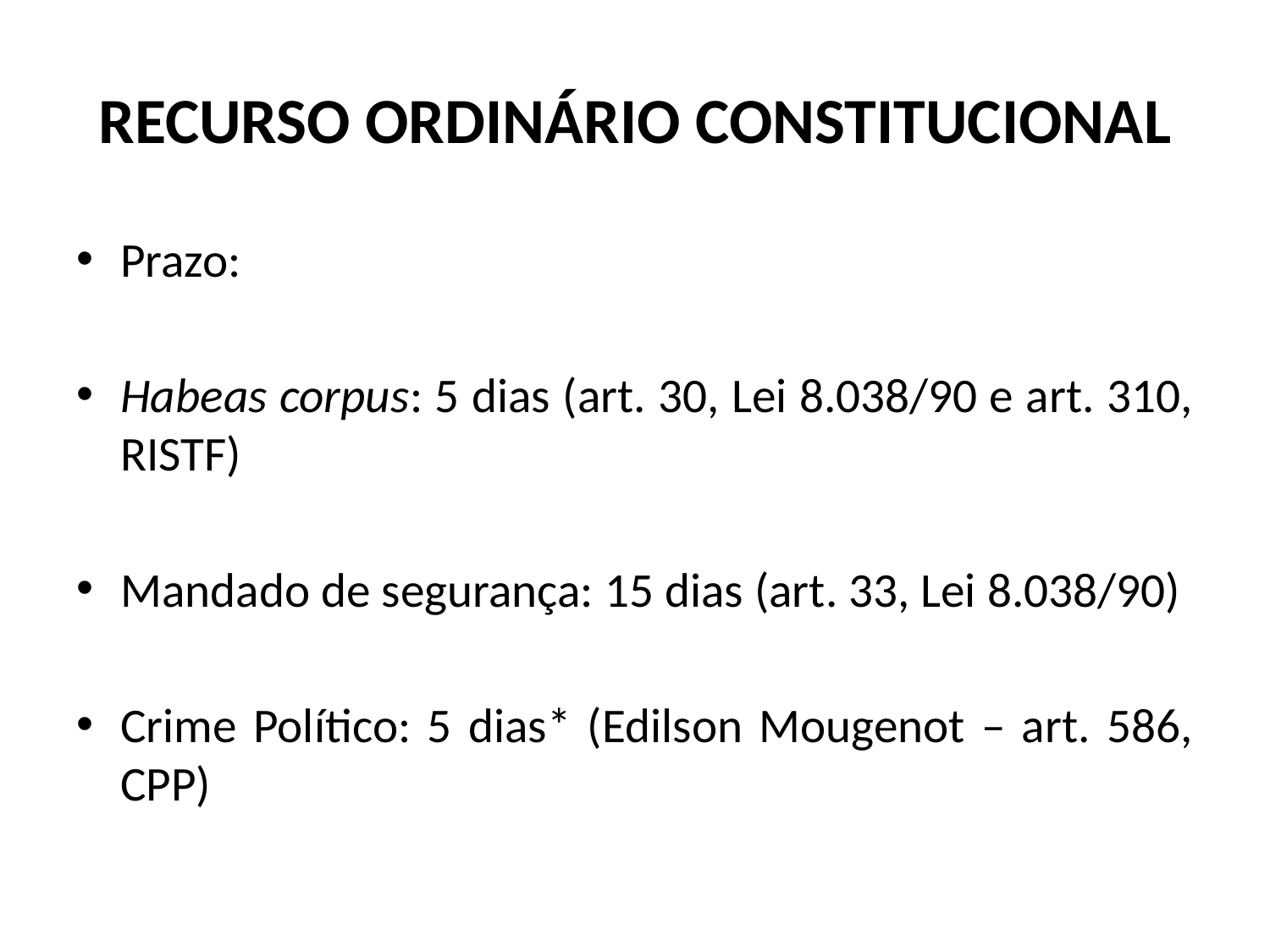

# RECURSO ORDINÁRIO CONSTITUCIONAL
Prazo:

Habeas corpus: 5 dias (art. 30, Lei 8.038/90 e art. 310, RISTF)

Mandado de segurança: 15 dias (art. 33, Lei 8.038/90)

Crime Político: 5 dias* (Edilson Mougenot – art. 586, CPP)